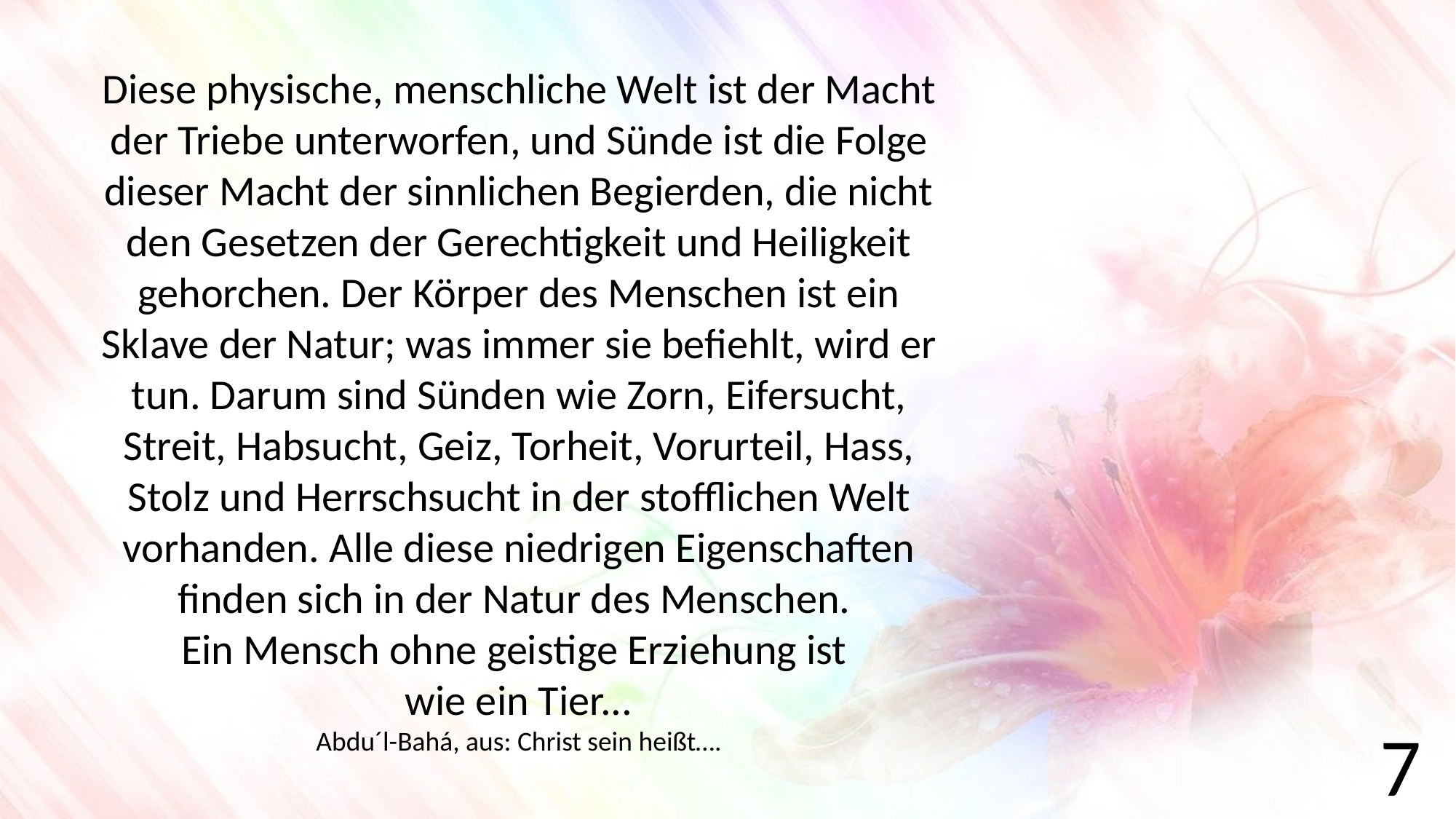

Diese physische, menschliche Welt ist der Macht der Triebe unterworfen, und Sünde ist die Folge dieser Macht der sinnlichen Begierden, die nicht den Gesetzen der Gerechtigkeit und Heiligkeit gehorchen. Der Körper des Menschen ist ein Sklave der Natur; was immer sie befiehlt, wird er tun. Darum sind Sünden wie Zorn, Eifersucht, Streit, Habsucht, Geiz, Torheit, Vorurteil, Hass, Stolz und Herrschsucht in der stofflichen Welt vorhanden. Alle diese niedrigen Eigenschaften finden sich in der Natur des Menschen.
Ein Mensch ohne geistige Erziehung ist
wie ein Tier...
Abdu´l-Bahá, aus: Christ sein heißt….
7